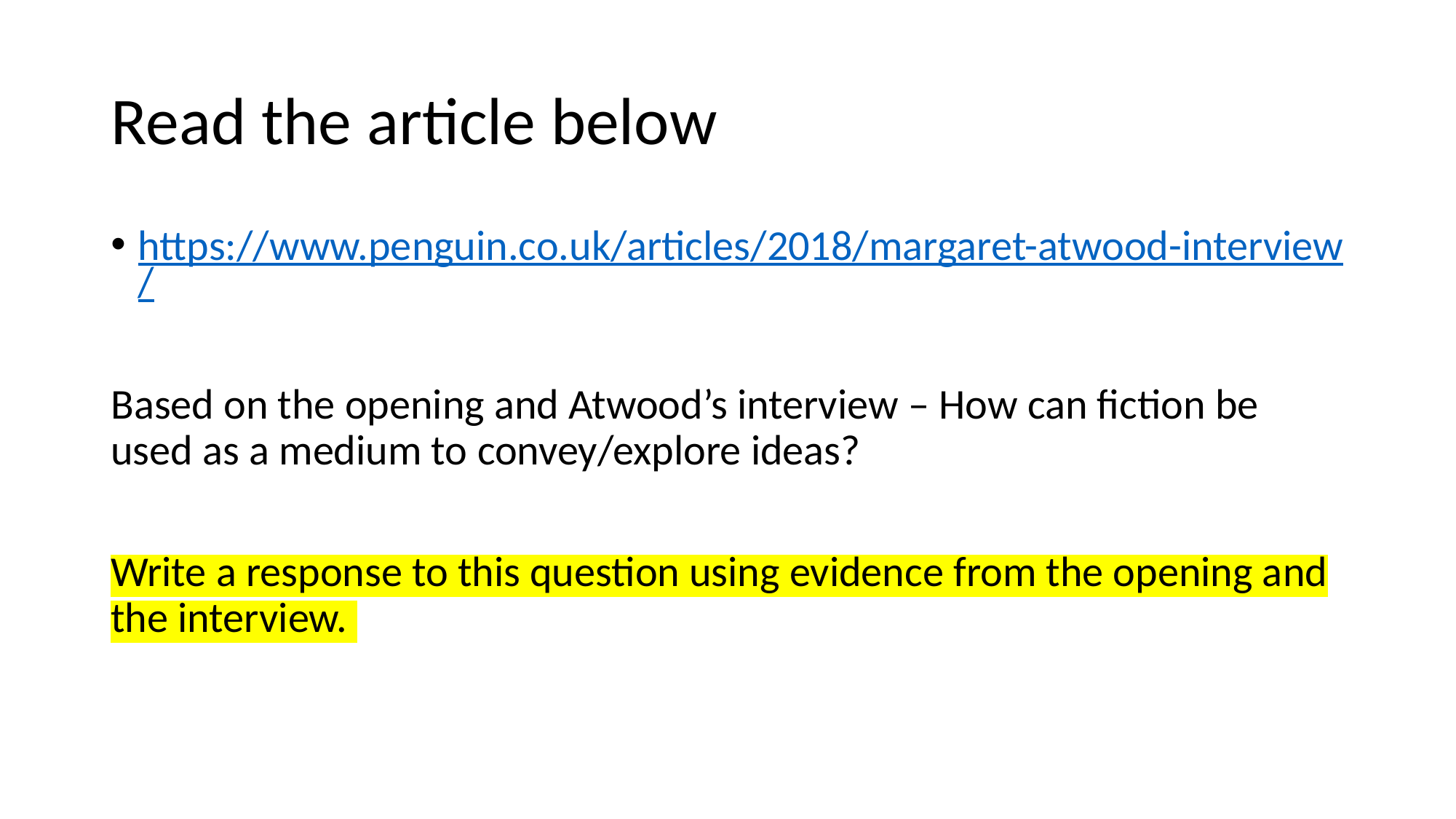

# Read the article below
https://www.penguin.co.uk/articles/2018/margaret-atwood-interview/

Based on the opening and Atwood’s interview – How can fiction be used as a medium to convey/explore ideas?

Write a response to this question using evidence from the opening and the interview.